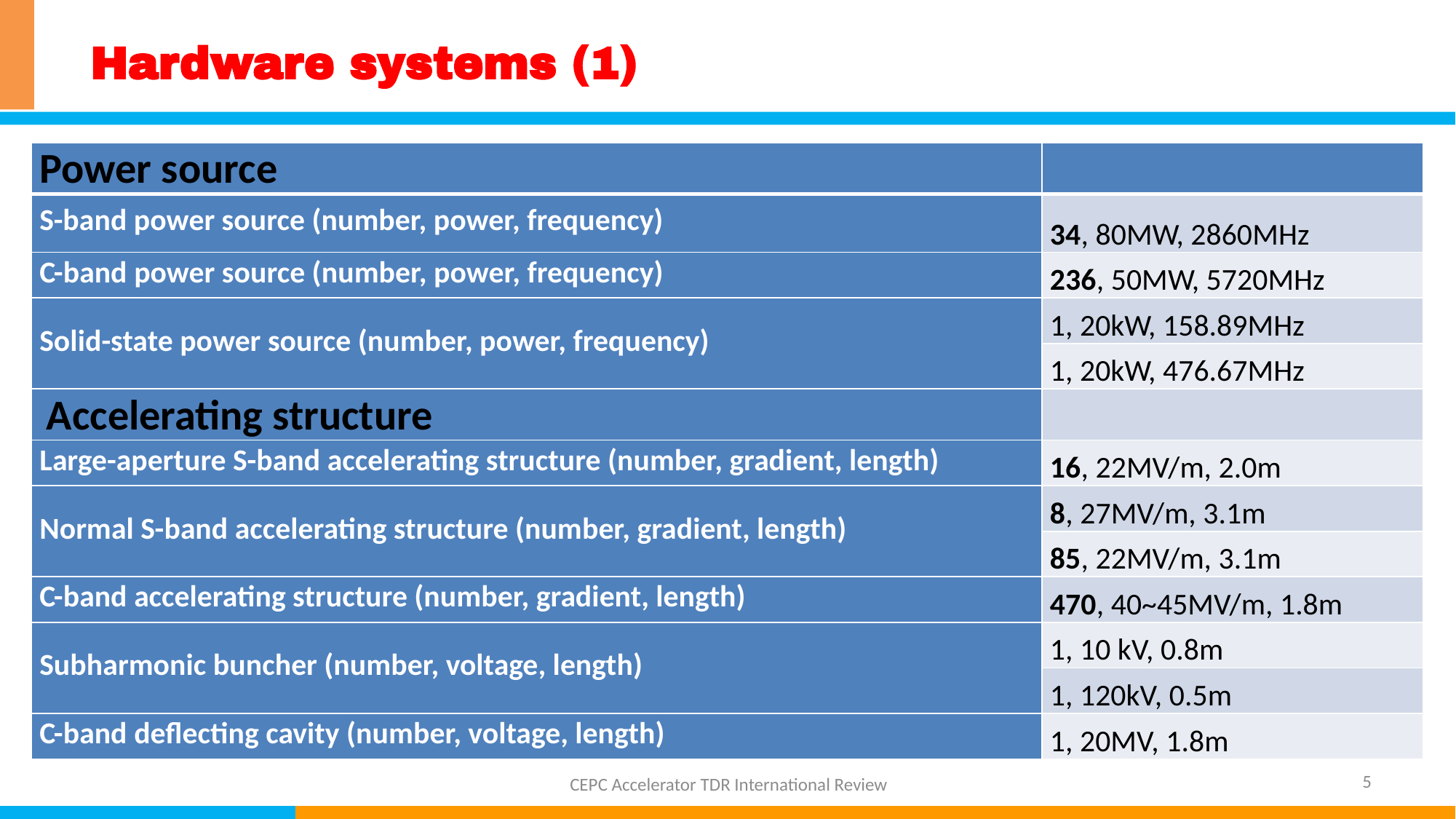

# Hardware systems (1)
| Power source |  |
| --- | --- |
| S-band power source (number, power, frequency) | 34, 80MW, 2860MHz |
| C-band power source (number, power, frequency) | 236, 50MW, 5720MHz |
| Solid-state power source (number, power, frequency) | 1, 20kW, 158.89MHz |
|  | 1, 20kW, 476.67MHz |
| Accelerating structure |  |
| Large-aperture S-band accelerating structure (number, gradient, length) | 16, 22MV/m, 2.0m |
| Normal S-band accelerating structure (number, gradient, length) | 8, 27MV/m, 3.1m |
|  | 85, 22MV/m, 3.1m |
| C-band accelerating structure (number, gradient, length) | 470, 40~45MV/m, 1.8m |
| Subharmonic buncher (number, voltage, length) | 1, 10 kV, 0.8m |
|  | 1, 120kV, 0.5m |
| C-band deflecting cavity (number, voltage, length) | 1, 20MV, 1.8m |

5
CEPC Accelerator TDR International Review